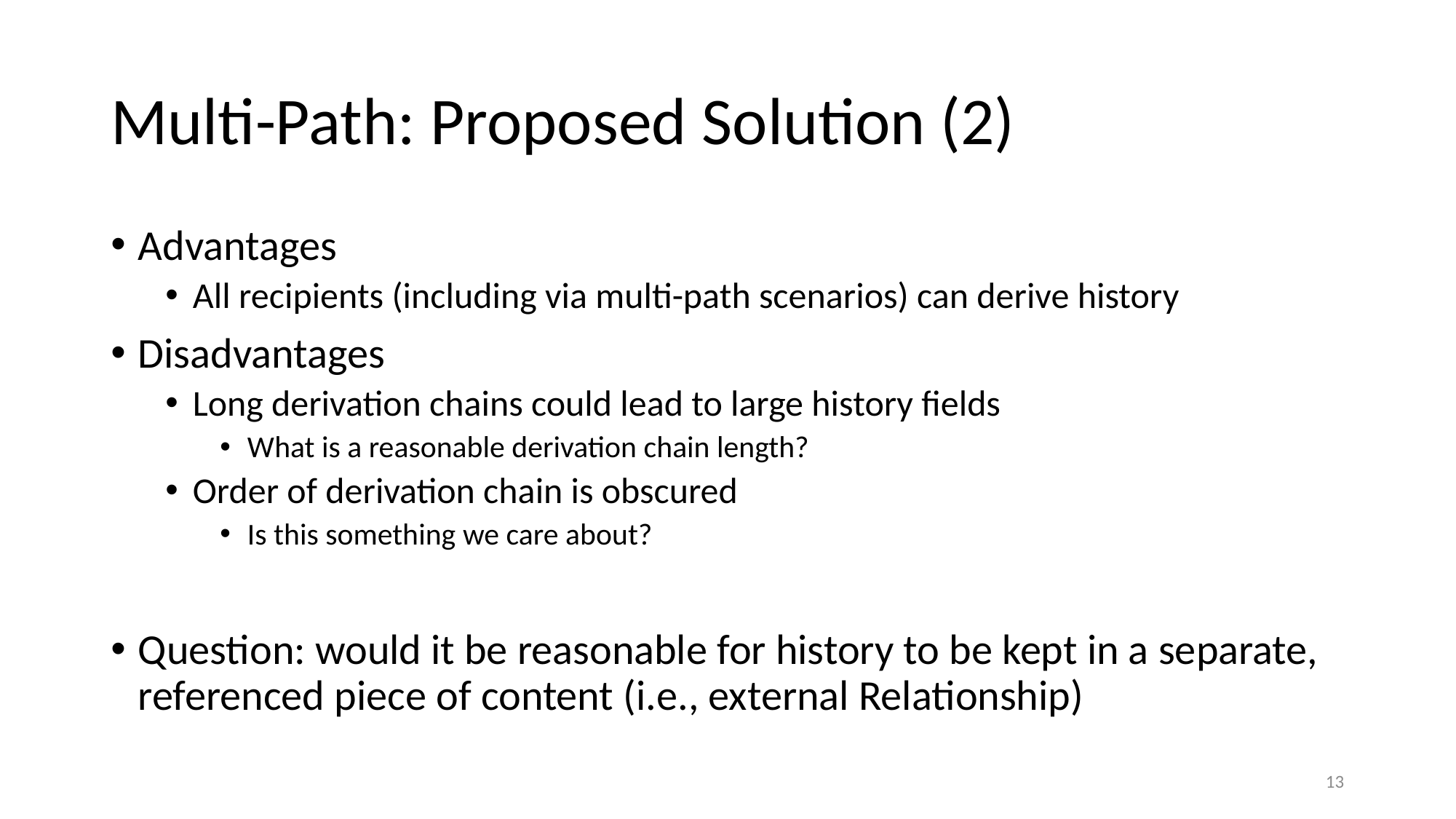

# Multi-Path: Proposed Solution (2)
Advantages
All recipients (including via multi-path scenarios) can derive history
Disadvantages
Long derivation chains could lead to large history fields
What is a reasonable derivation chain length?
Order of derivation chain is obscured
Is this something we care about?

Question: would it be reasonable for history to be kept in a separate, referenced piece of content (i.e., external Relationship)
13